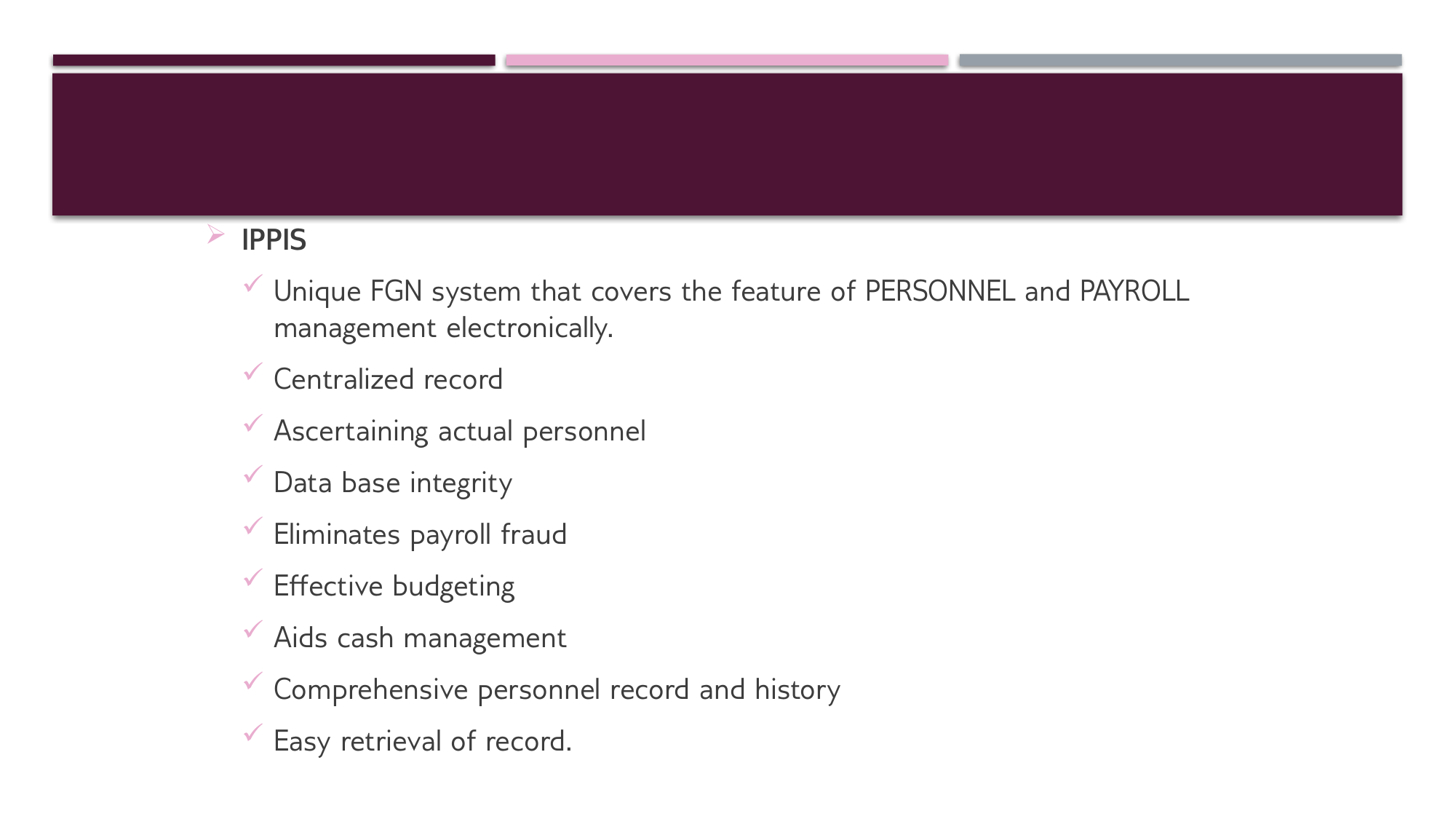

IPPIS
Unique FGN system that covers the feature of PERSONNEL and PAYROLL management electronically.
Centralized record
Ascertaining actual personnel
Data base integrity
Eliminates payroll fraud
Effective budgeting
Aids cash management
Comprehensive personnel record and history
Easy retrieval of record.